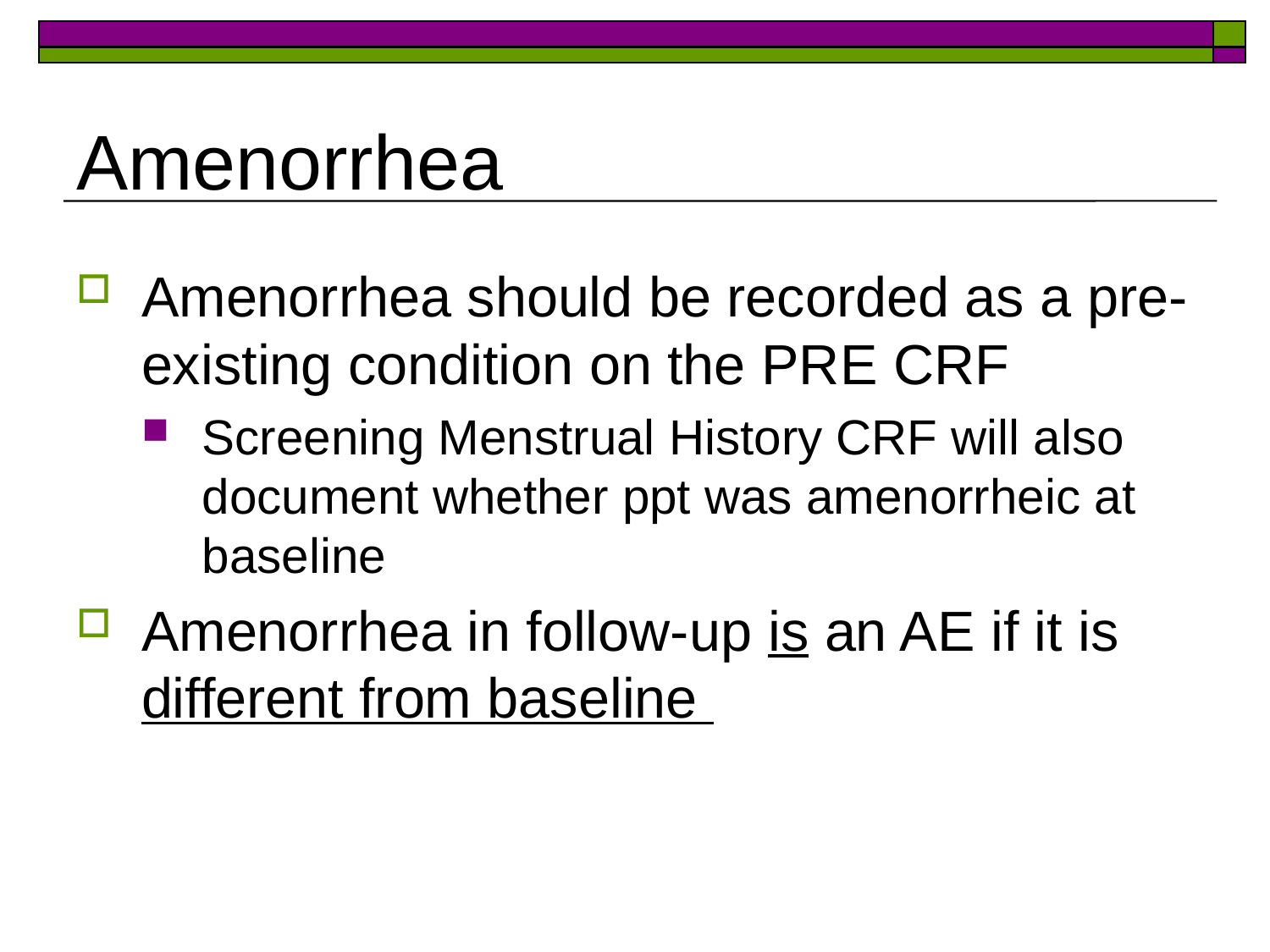

# Amenorrhea
Amenorrhea should be recorded as a pre-existing condition on the PRE CRF
Screening Menstrual History CRF will also document whether ppt was amenorrheic at baseline
Amenorrhea in follow-up is an AE if it is different from baseline